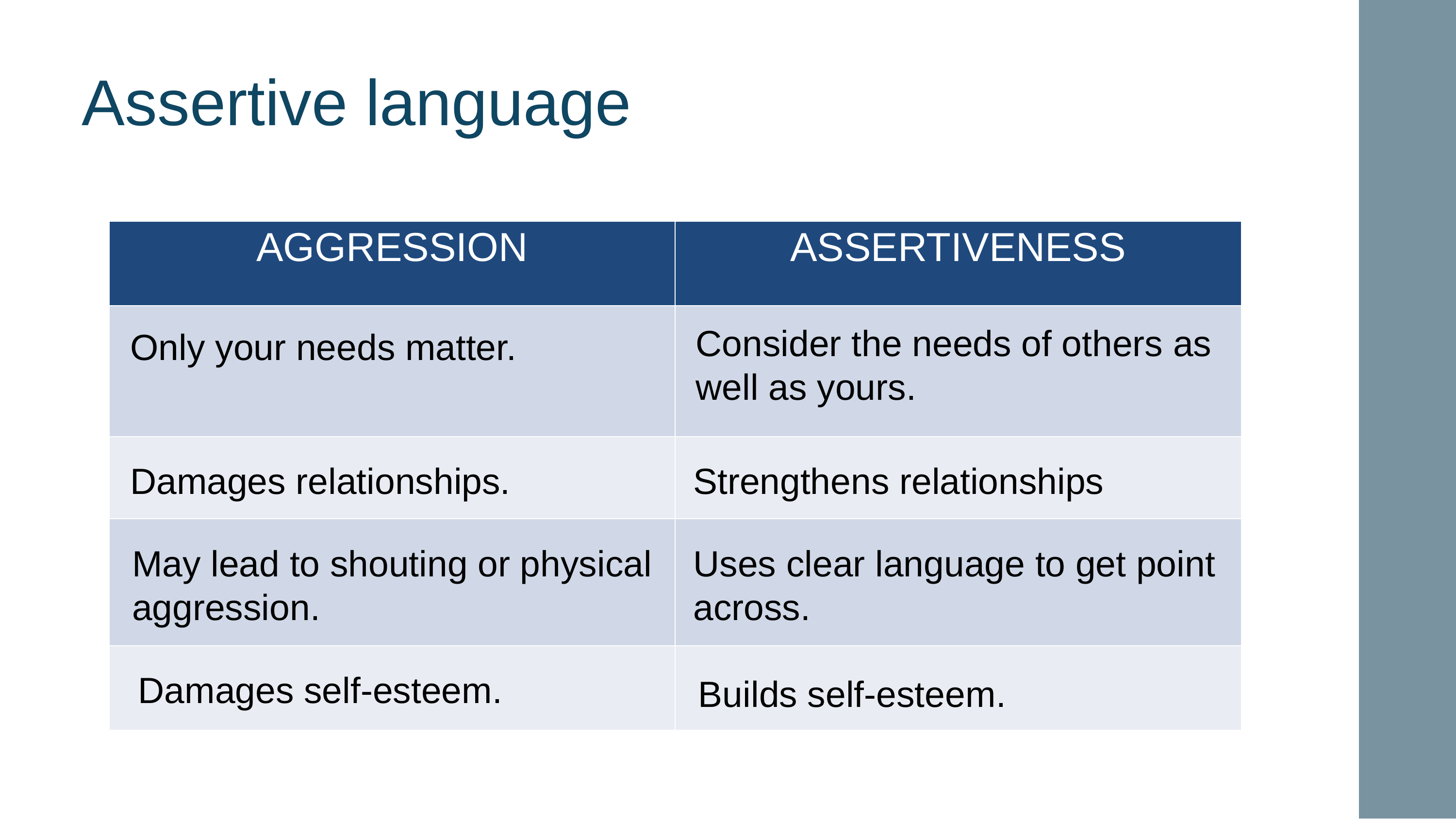

Assertive language
| AGGRESSION | ASSERTIVENESS |
| --- | --- |
|  |  |
|  |  |
|  |  |
|  |  |
Consider the needs of others as well as yours.
Only your needs matter.
Damages relationships.
Strengthens relationships
Uses clear language to get point across.
May lead to shouting or physical aggression.
Damages self-esteem.
Builds self-esteem.